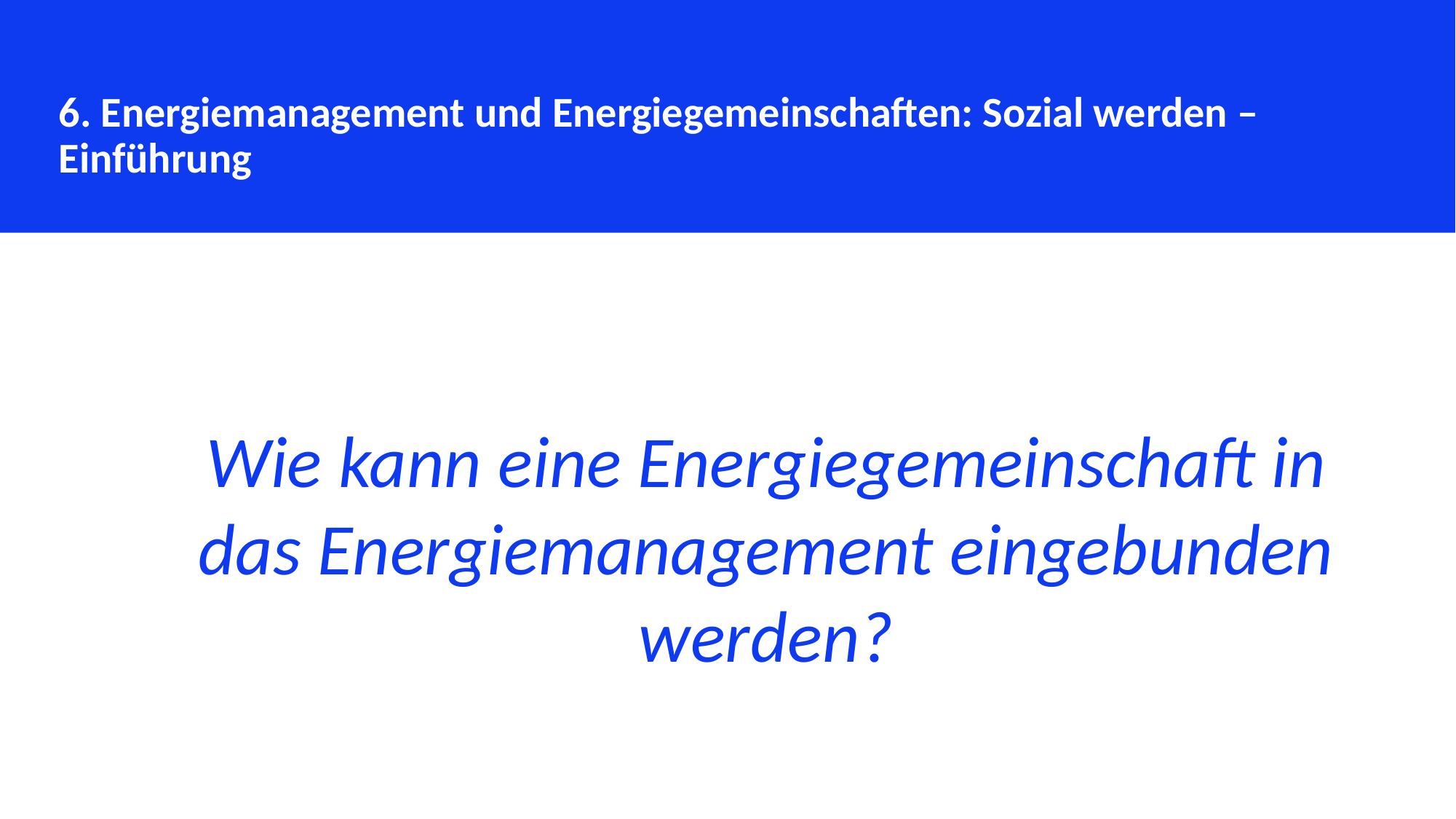

6. Energiemanagement und Energiegemeinschaften: Sozial werden – Einführung

Wie kann eine Energiegemeinschaft in das Energiemanagement eingebunden werden?